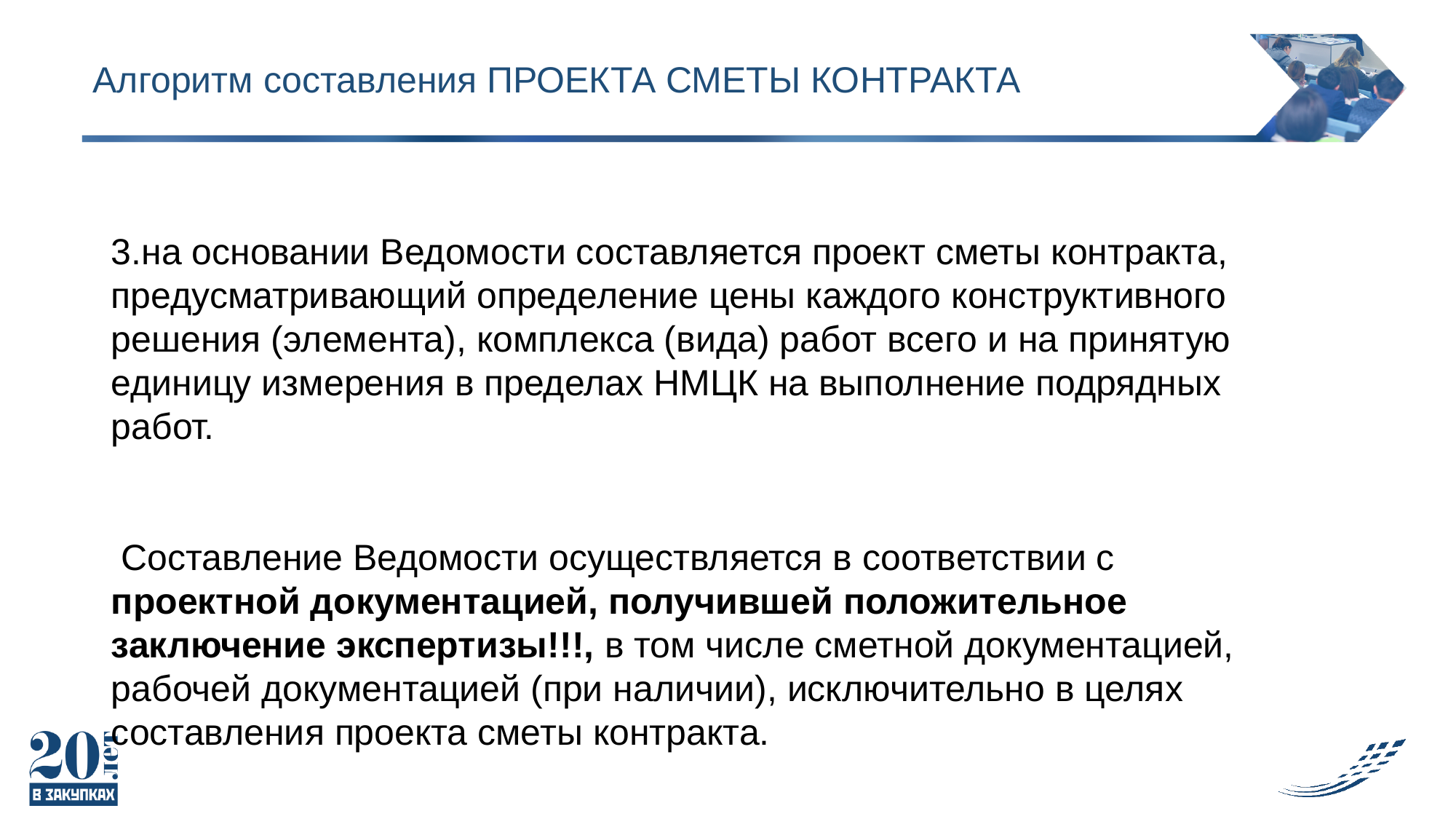

# Алгоритм составления ПРОЕКТА СМЕТЫ КОНТРАКТА
3.на основании Ведомости составляется проект сметы контракта, предусматривающий определение цены каждого конструктивного решения (элемента), комплекса (вида) работ всего и на принятую единицу измерения в пределах НМЦК на выполнение подрядных работ.

 Составление Ведомости осуществляется в соответствии с проектной документацией, получившей положительное заключение экспертизы!!!, в том числе сметной документацией, рабочей документацией (при наличии), исключительно в целях составления проекта сметы контракта.